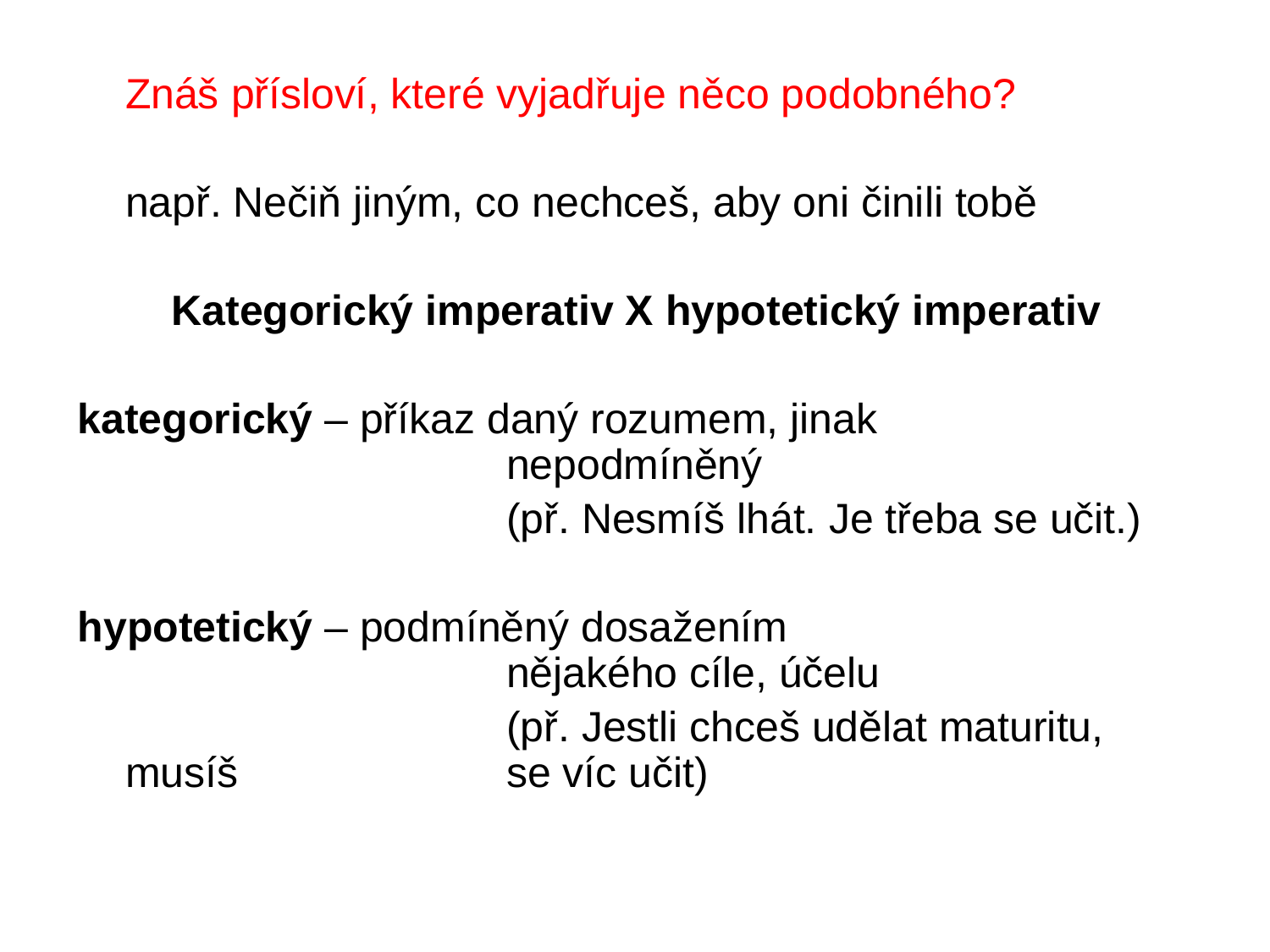

Znáš přísloví, které vyjadřuje něco podobného?

	např. Nečiň jiným, co nechceš, aby oni činili tobě

Kategorický imperativ X hypotetický imperativ

kategorický – příkaz daný rozumem, jinak 					nepodmíněný
				(př. Nesmíš lhát. Je třeba se učit.)

hypotetický – podmíněný dosažením 						nějakého cíle, účelu
				(př. Jestli chceš udělat maturitu, musíš 			se víc učit)